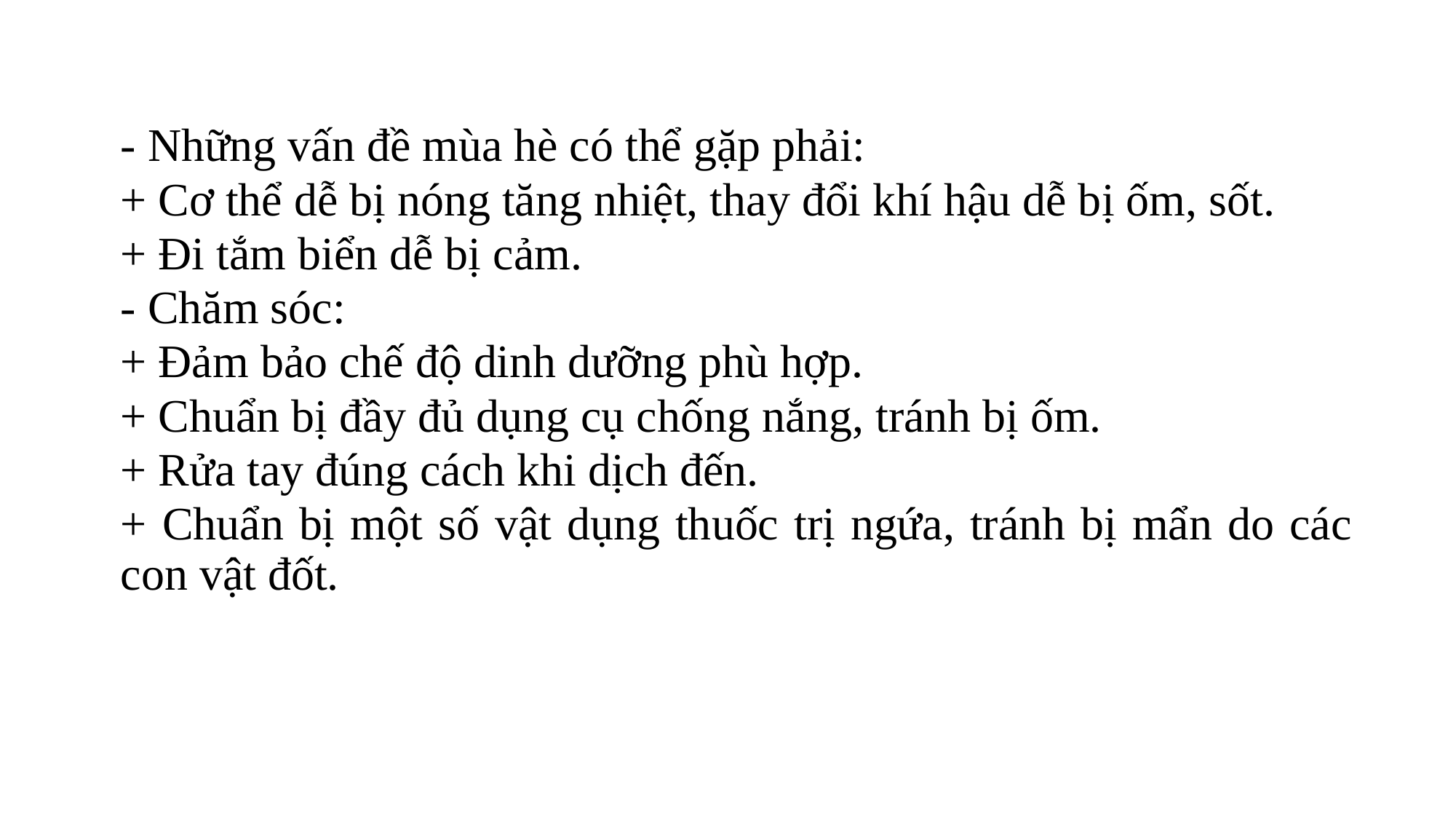

- Những vấn đề mùa hè có thể gặp phải:
+ Cơ thể dễ bị nóng tăng nhiệt, thay đổi khí hậu dễ bị ốm, sốt.
+ Đi tắm biển dễ bị cảm.
- Chăm sóc:
+ Đảm bảo chế độ dinh dưỡng phù hợp.
+ Chuẩn bị đầy đủ dụng cụ chống nắng, tránh bị ốm.
+ Rửa tay đúng cách khi dịch đến.
+ Chuẩn bị một số vật dụng thuốc trị ngứa, tránh bị mẩn do các con vật đốt.